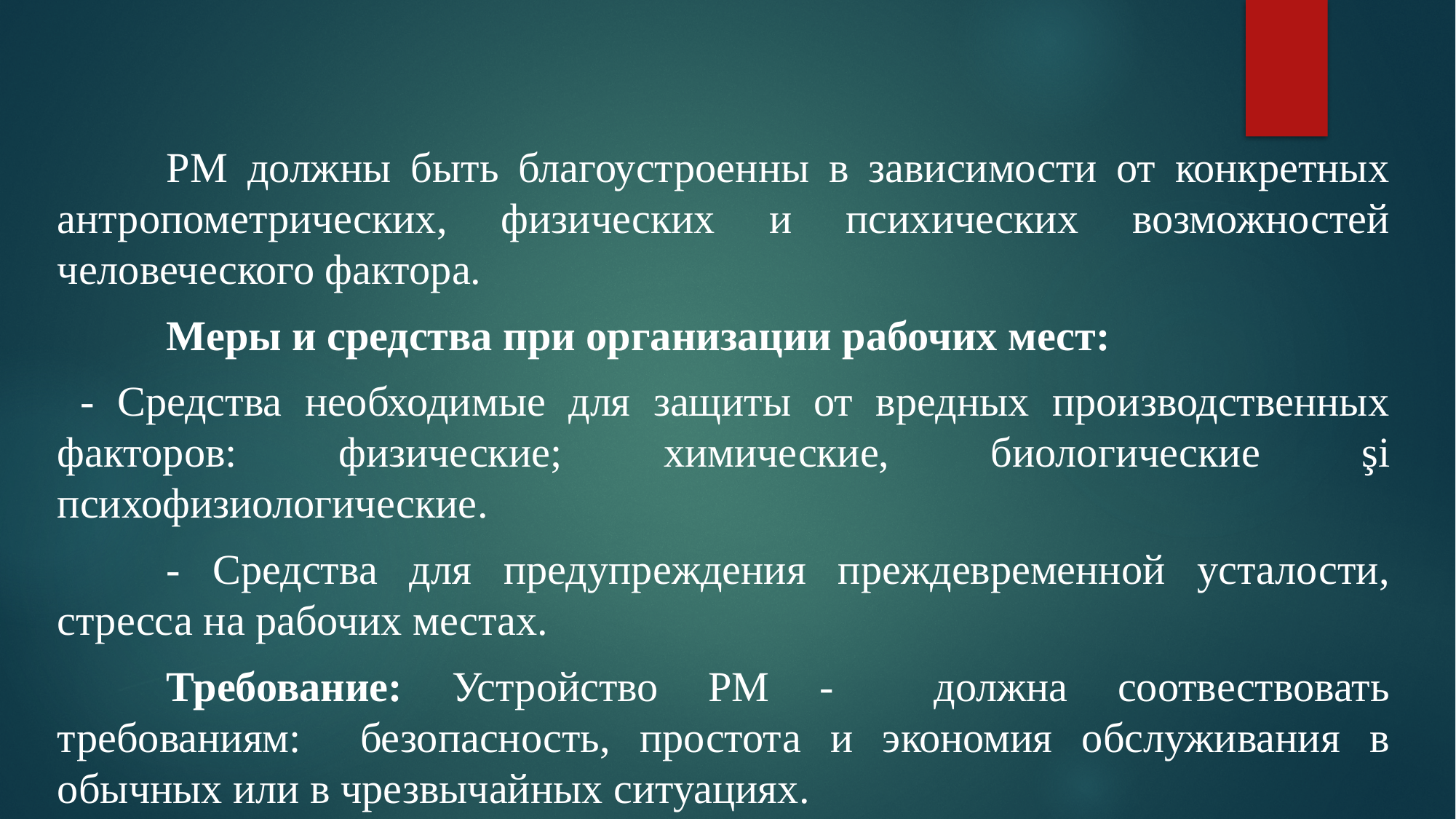

#
	РМ должны быть благоустроенны в зависимости от конкретных антропометрических, физических и психических возможностей человеческого фактора.
	Меры и средства при организации рабочих мест:
 - Средства необходимые для защиты от вредных производственных факторов: физические; химические, биологические şi психофизиологические.
	- Средства для предупреждения преждевременной усталости, стресса на рабочих местах.
	Требование: Устройство РМ -  должна соотвествовать требованиям:  безопасность, простота и экономия обслуживания в обычных или в чрезвычайных ситуациях.